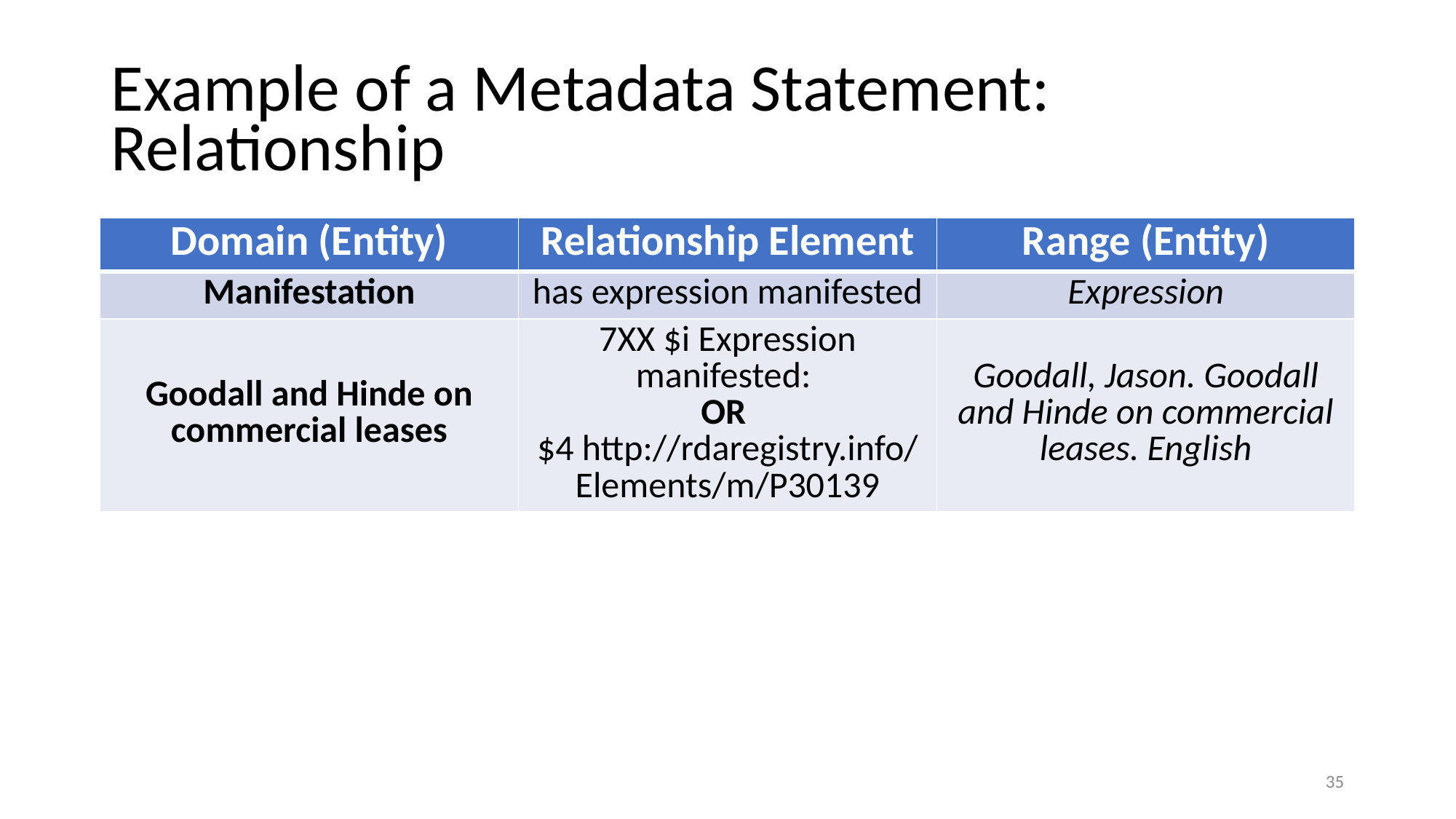

# Example of a Metadata Statement: Relationship
| Domain (Entity) | Relationship Element | Range (Entity) |
| --- | --- | --- |
| Manifestation | has expression manifested | Expression |
| Goodall and Hinde on commercial leases | 7XX $i Expression manifested: OR $4 http://rdaregistry.info/ Elements/m/P30139 | Goodall, Jason. Goodall and Hinde on commercial leases. English |
35